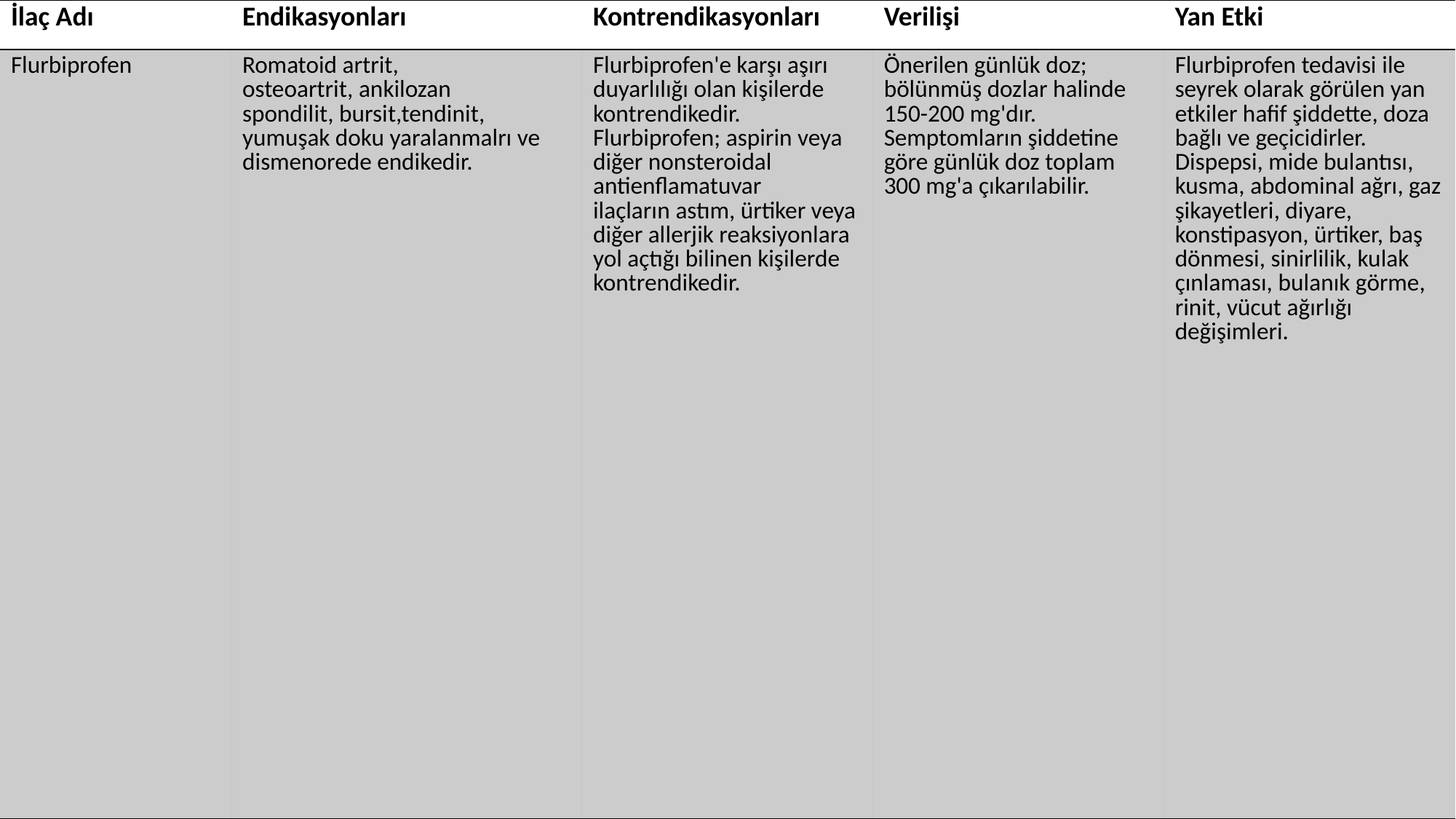

| İlaç Adı | Endikasyonları | Kontrendikasyonları | Verilişi | Yan Etki |
| --- | --- | --- | --- | --- |
| Flurbiprofen | Romatoid artrit, osteoartrit, ankilozan spondilit, bursit,tendinit, yumuşak doku yaralanmalrı ve dismenorede endikedir. | Flurbiprofen'e karşı aşırı duyarlılığı olan kişilerde kontrendikedir. Flurbiprofen; aspirin veya diğer nonsteroidal antienflamatuvar ilaçların astım, ürtiker veya diğer allerjik reaksiyonlara yol açtığı bilinen kişilerde kontrendikedir. | Önerilen günlük doz; bölünmüş dozlar halinde 150-200 mg'dır. Semptomların şiddetine göre günlük doz toplam 300 mg'a çıkarılabilir. | Flurbiprofen tedavisi ile seyrek olarak görülen yan etkiler hafif şiddette, doza bağlı ve geçicidirler. Dispepsi, mide bulantısı, kusma, abdominal ağrı, gaz şikayetleri, diyare, konstipasyon, ürtiker, baş dönmesi, sinirlilik, kulak çınlaması, bulanık görme, rinit, vücut ağırlığı değişimleri. |